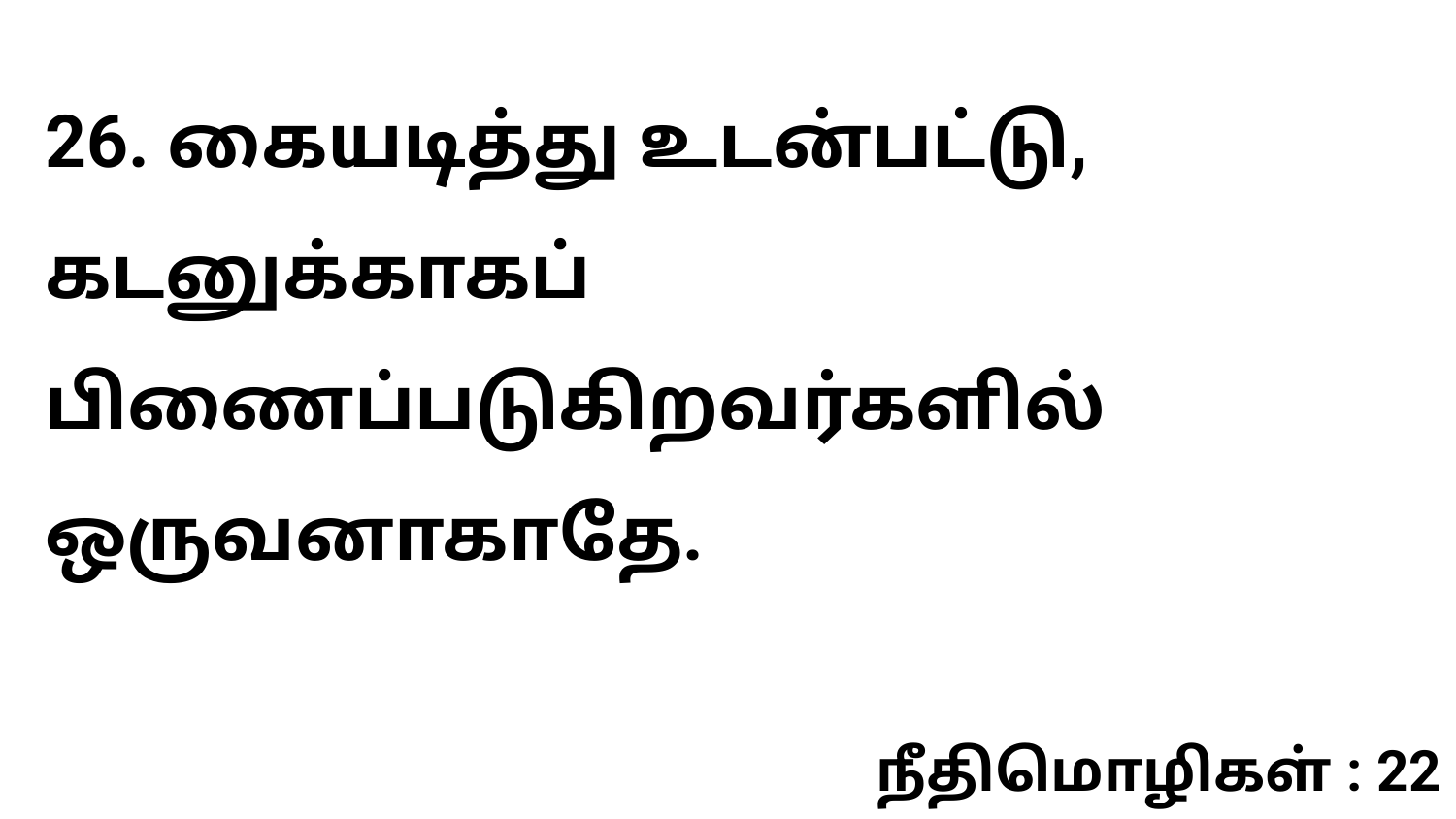

26. கையடித்து உடன்பட்டு, கடனுக்காகப் பிணைப்படுகிறவர்களில் ஒருவனாகாதே.
நீதிமொழிகள் : 22